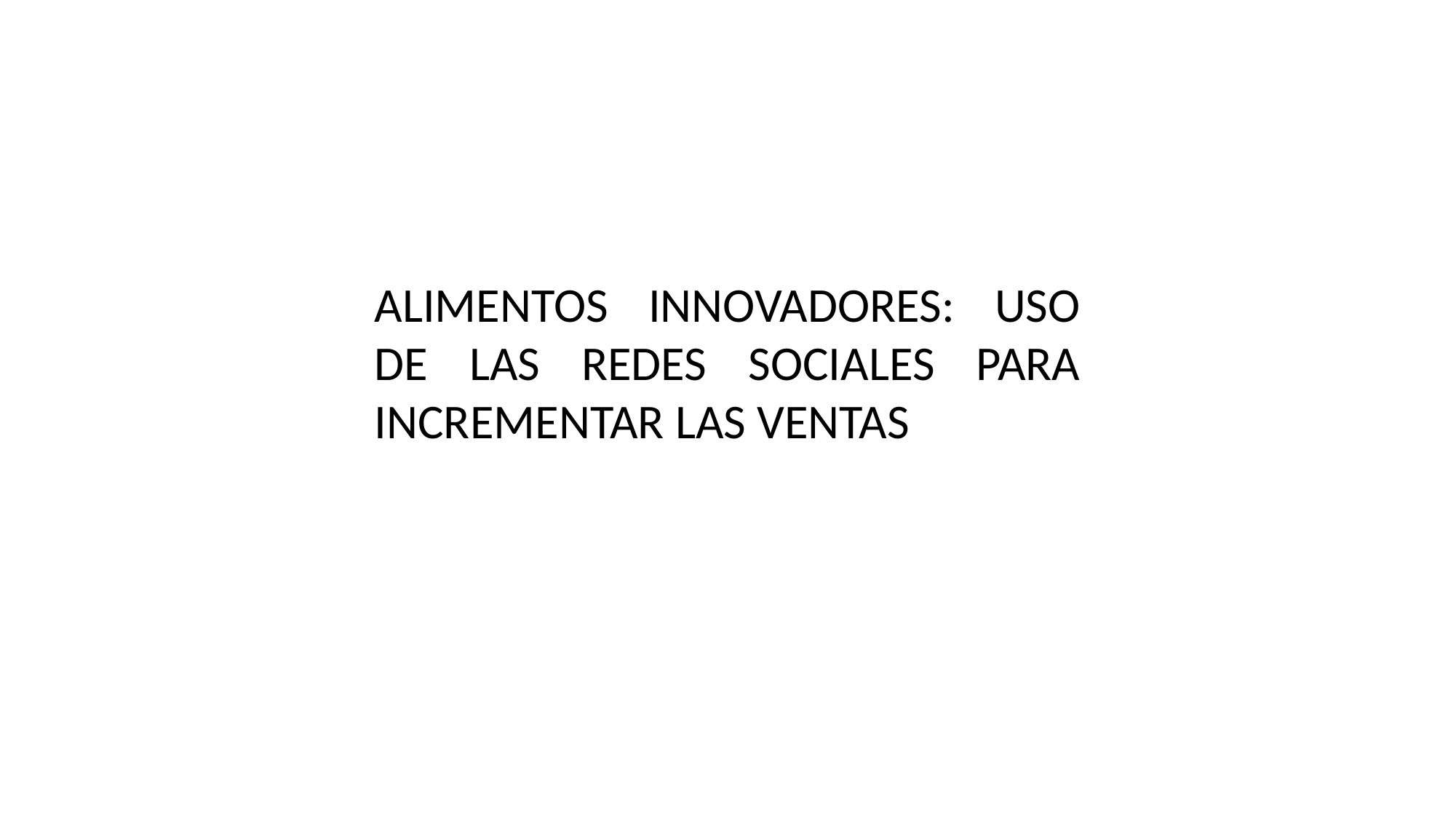

ALIMENTOS INNOVADORES: USO DE LAS REDES SOCIALES PARA INCREMENTAR LAS VENTAS